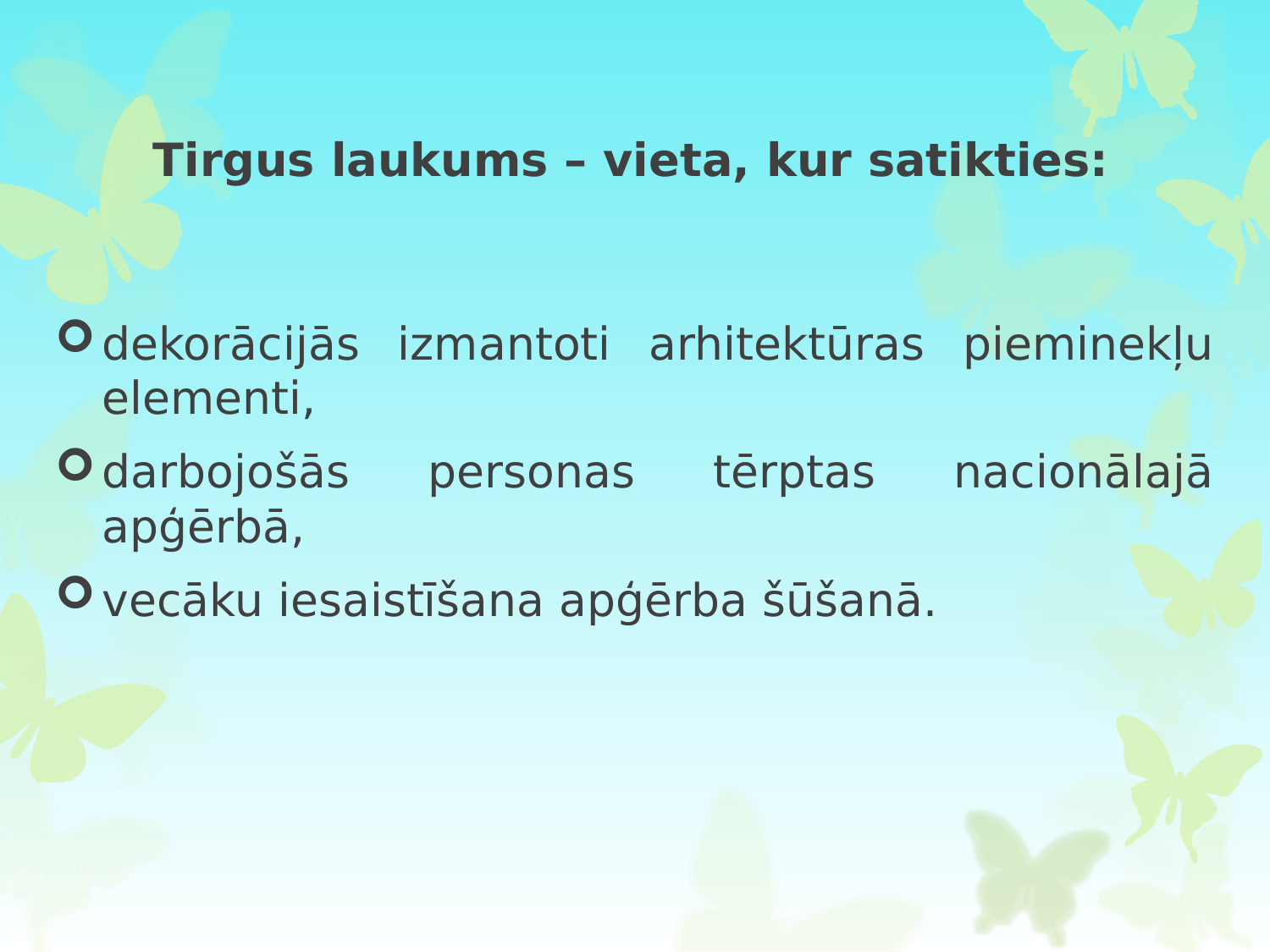

# Tirgus laukums – vieta, kur satikties:

dekorācijās izmantoti arhitektūras pieminekļu elementi,
darbojošās personas tērptas nacionālajā apģērbā,
vecāku iesaistīšana apģērba šūšanā.